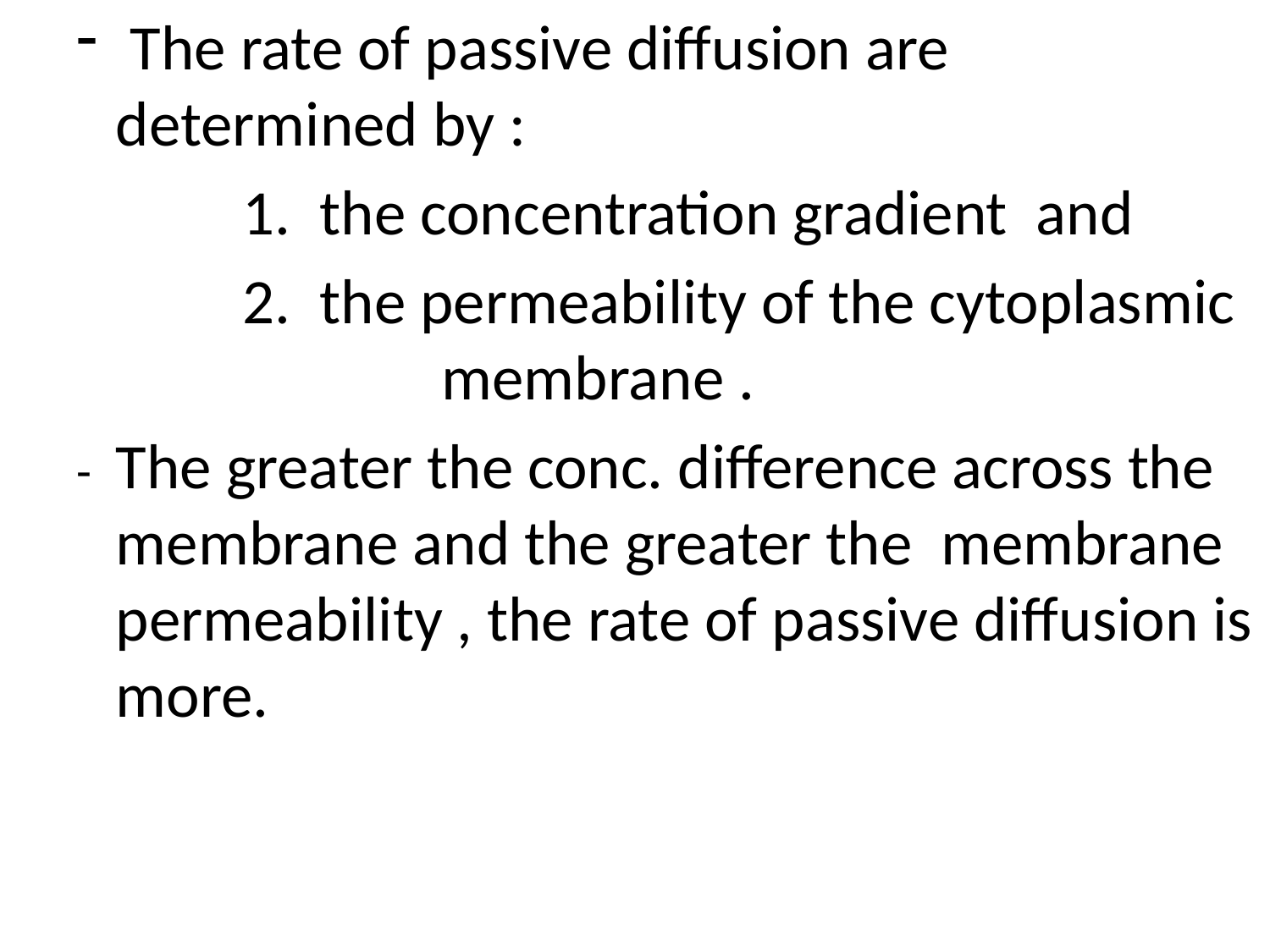

The rate of passive diffusion are determined by :
		1.  the concentration gradient  and
		2.  the permeability of the cytoplasmic 		     membrane .
-	The greater the conc. difference across the membrane and the greater the  membrane permeability , the rate of passive diffusion is more.